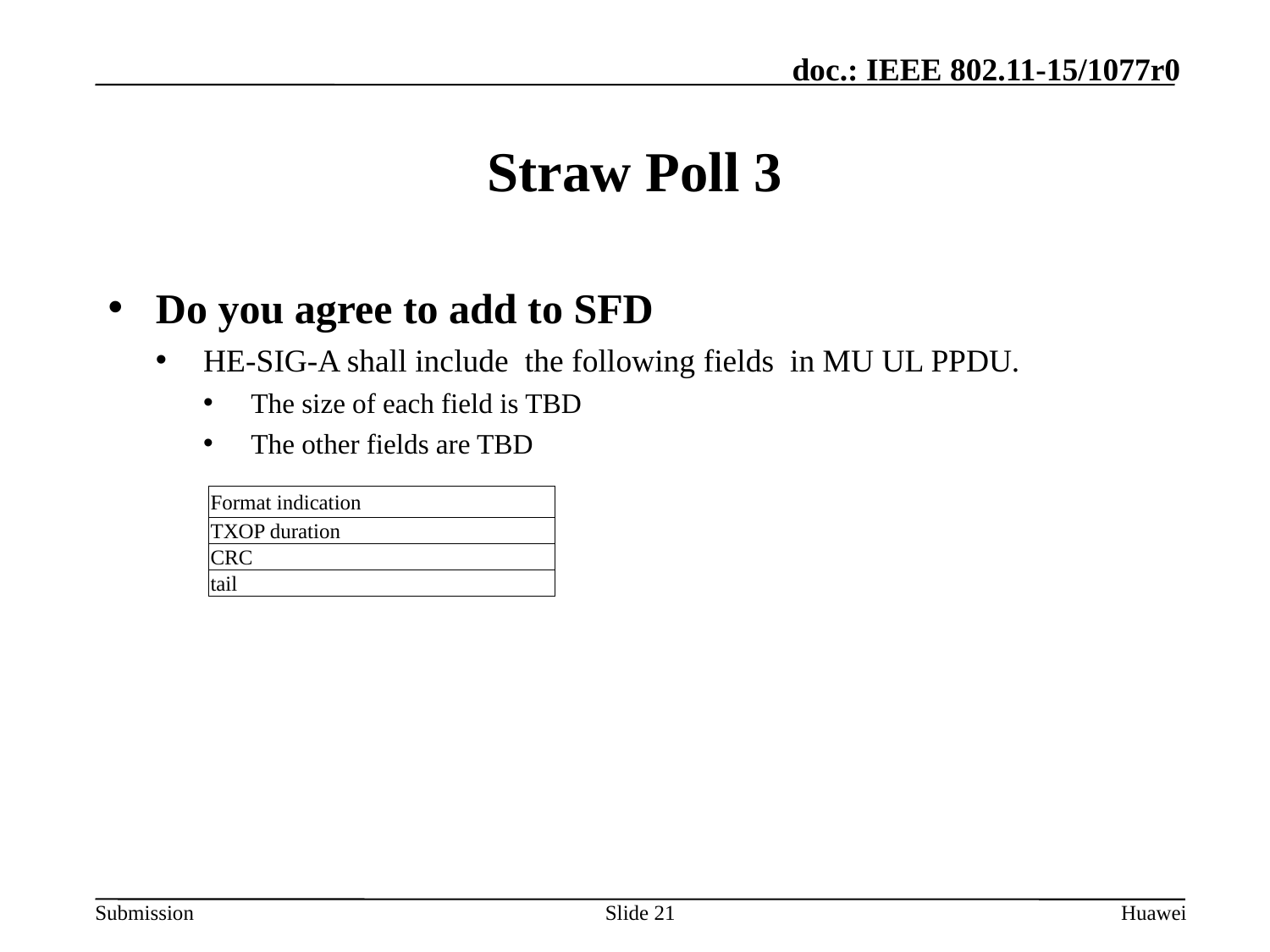

# Straw Poll 3
Do you agree to add to SFD
HE-SIG-A shall include  the following fields  in MU UL PPDU.
The size of each field is TBD
The other fields are TBD
| Format indication |
| --- |
| TXOP duration |
| CRC |
| tail |
Slide 21
Huawei